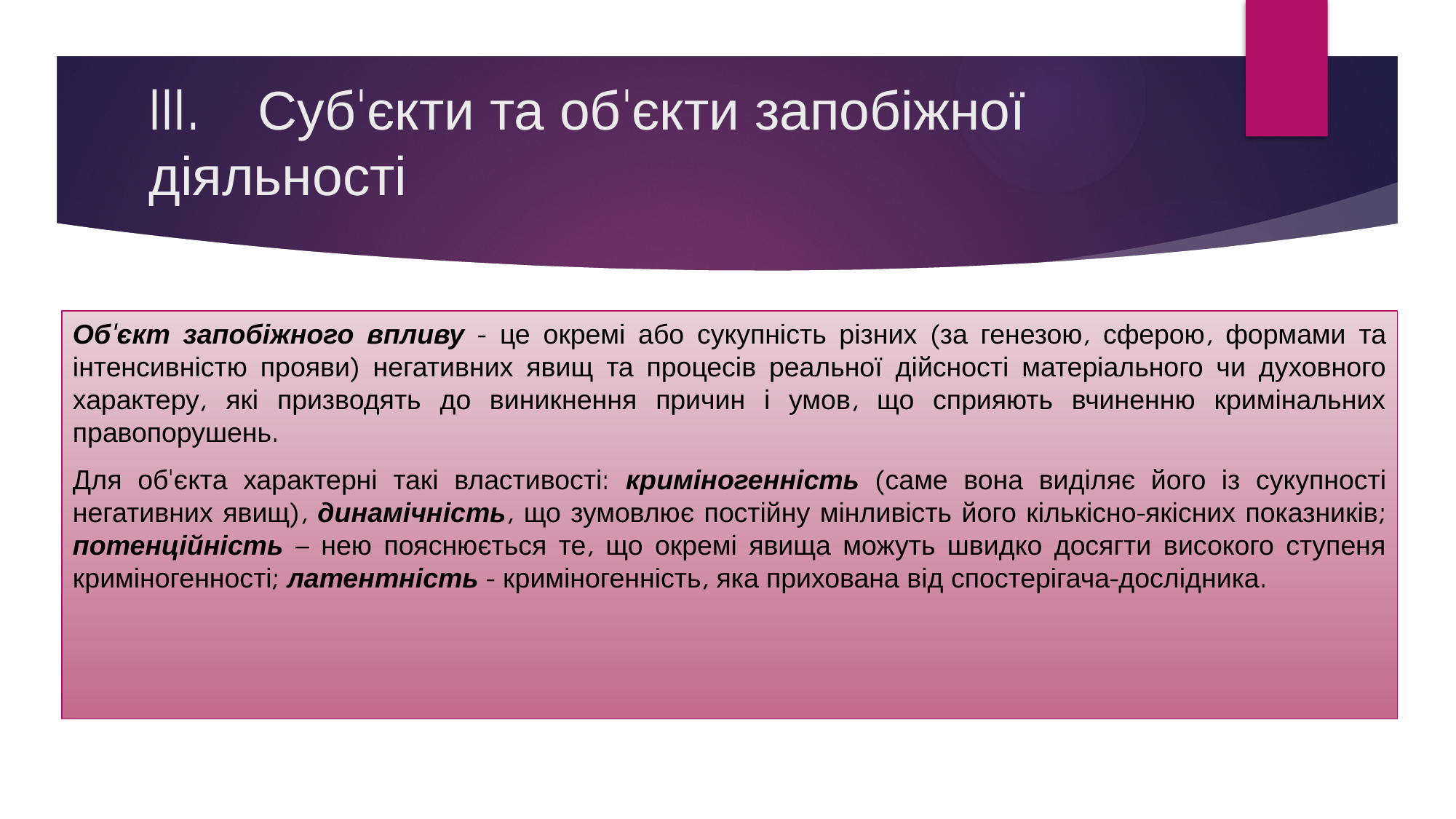

# III.	Суб'єкти та об'єкти запобіжної діяльності
Об'єкт запобіжного впливу - це окремі або сукупність різних (за генезою, сферою, формами та інтенсивністю прояви) негативних явищ та процесів реальної дійсності матеріального чи духовного характеру, які призводять до виникнення причин і умов, що сприяють вчиненню кримінальних правопорушень.
Для об'єкта характерні такі властивості: криміногенність (саме вона виділяє його із сукупності негативних явищ), динамічність, що зумовлює постійну мінливість його кількісно-якісних показників; потенційність – нею пояснюється те, що окремі явища можуть швидко досягти високого ступеня криміногенності; латентність - криміногенність, яка прихована від спостерігача-дослідника.